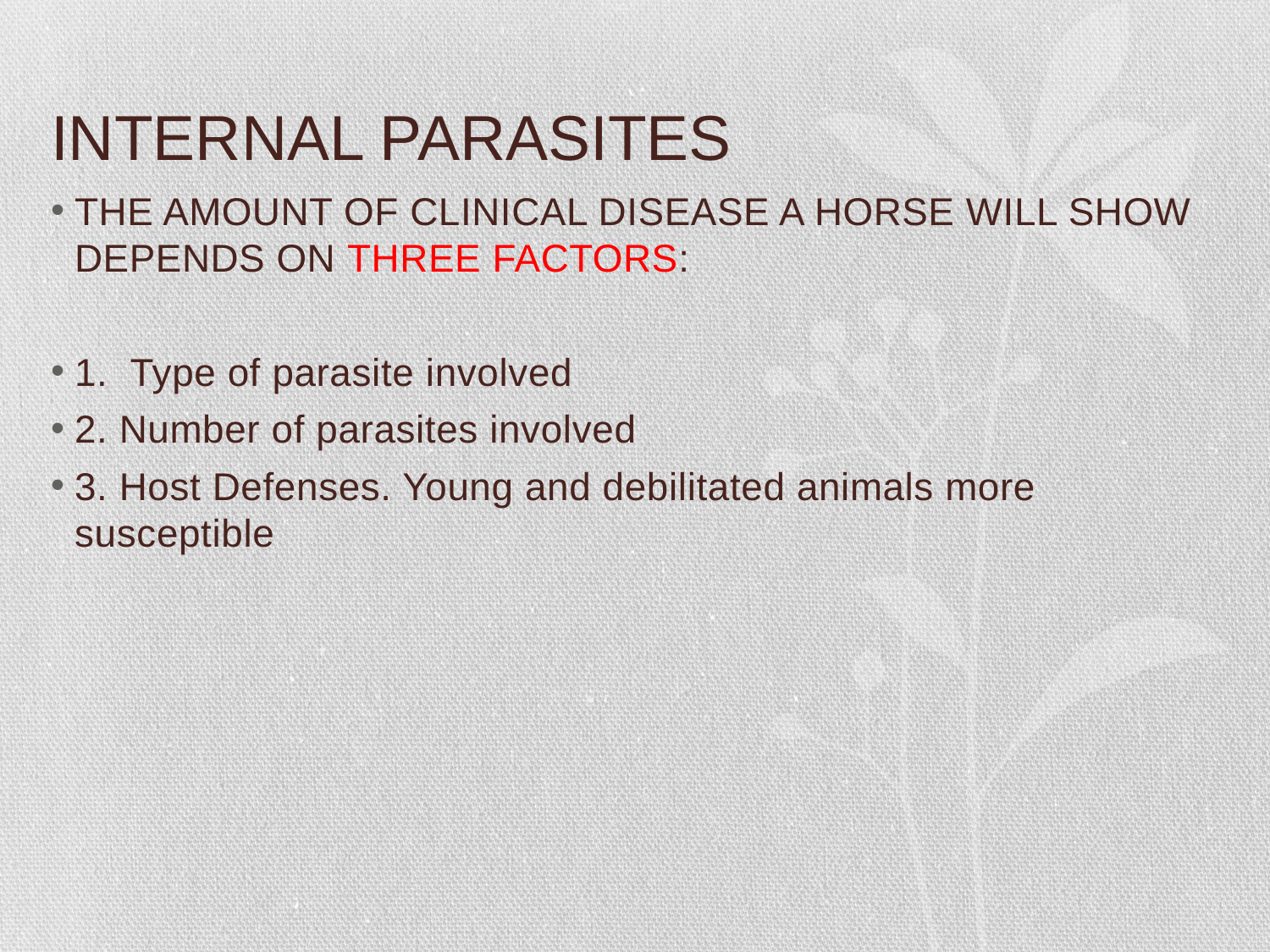

# INTERNAL PARASITES
THE AMOUNT OF CLINICAL DISEASE A HORSE WILL SHOW DEPENDS ON THREE FACTORS:

1.  Type of parasite involved
2. Number of parasites involved
3. Host Defenses. Young and debilitated animals more susceptible